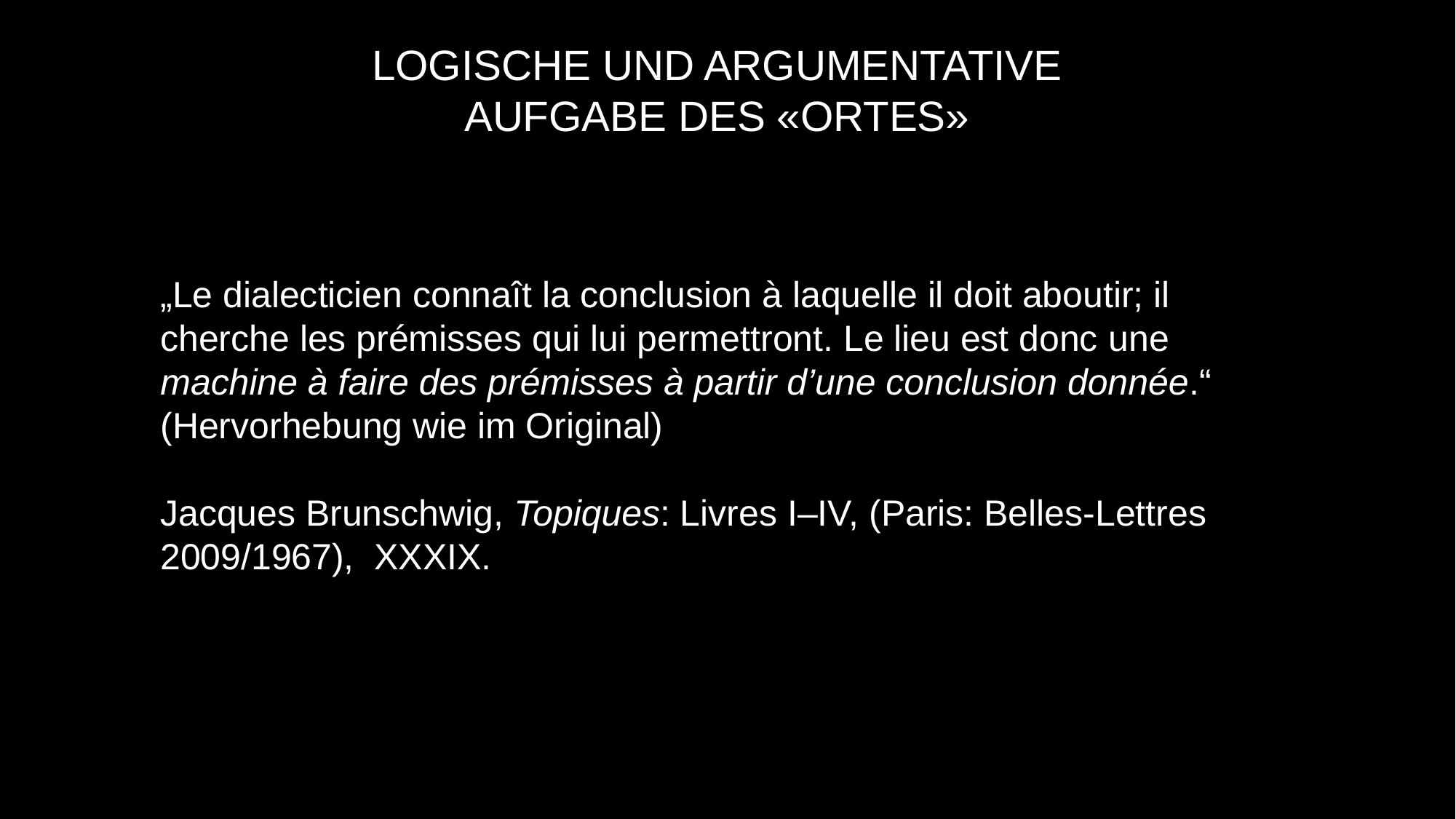

Logische und argumentative Aufgabe des «Ortes»
„Le dialecticien connaît la conclusion à laquelle il doit aboutir; il cherche les prémisses qui lui permettront. Le lieu est donc une machine à faire des prémisses à partir d’une conclusion donnée.“ (Hervorhebung wie im Original)

Jacques Brunschwig, Topiques: Livres I–IV, (Paris: Belles-Lettres 2009/1967),  XXXIX.